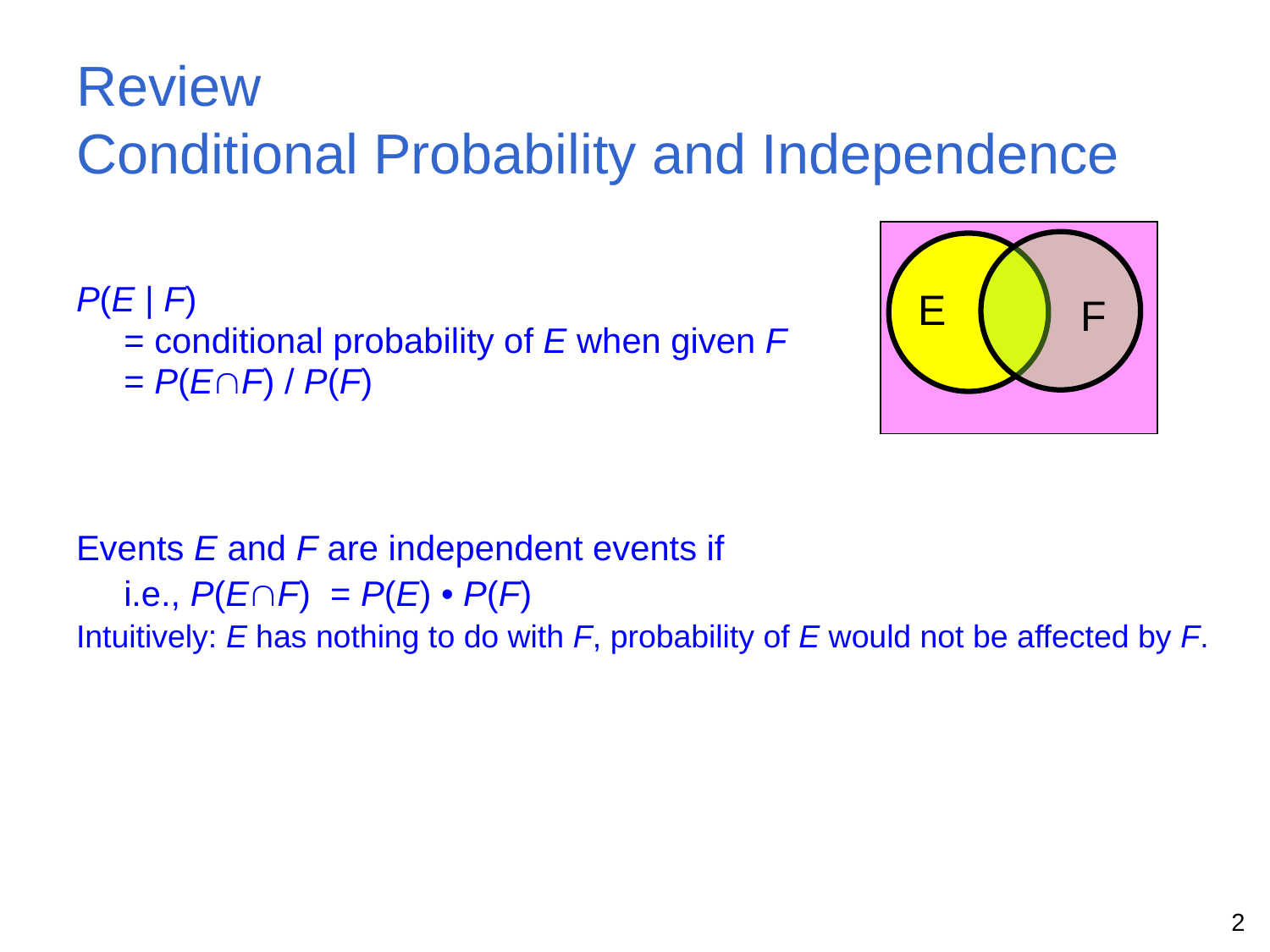

# Review Conditional Probability and Independence

P(E | F)
	= conditional probability of E when given F
	= P(E∩F) / P(F)

Events E and F are independent events if
	i.e., P(E∩F)  = P(E) • P(F)
Intuitively: E has nothing to do with F, probability of E would not be affected by F.

E
F